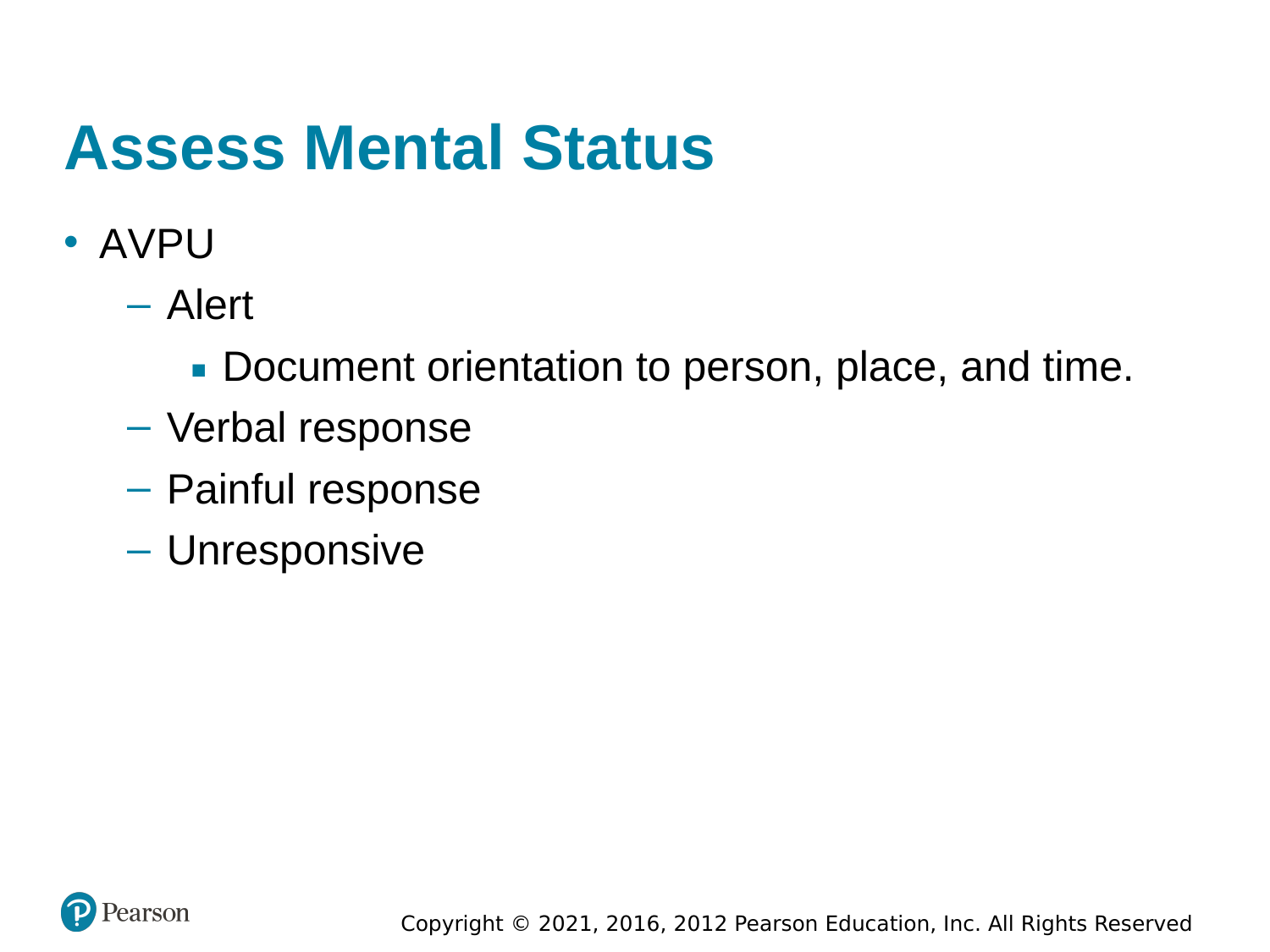

# Assess Mental Status
A V P U
Alert
Document orientation to person, place, and time.
Verbal response
Painful response
Unresponsive